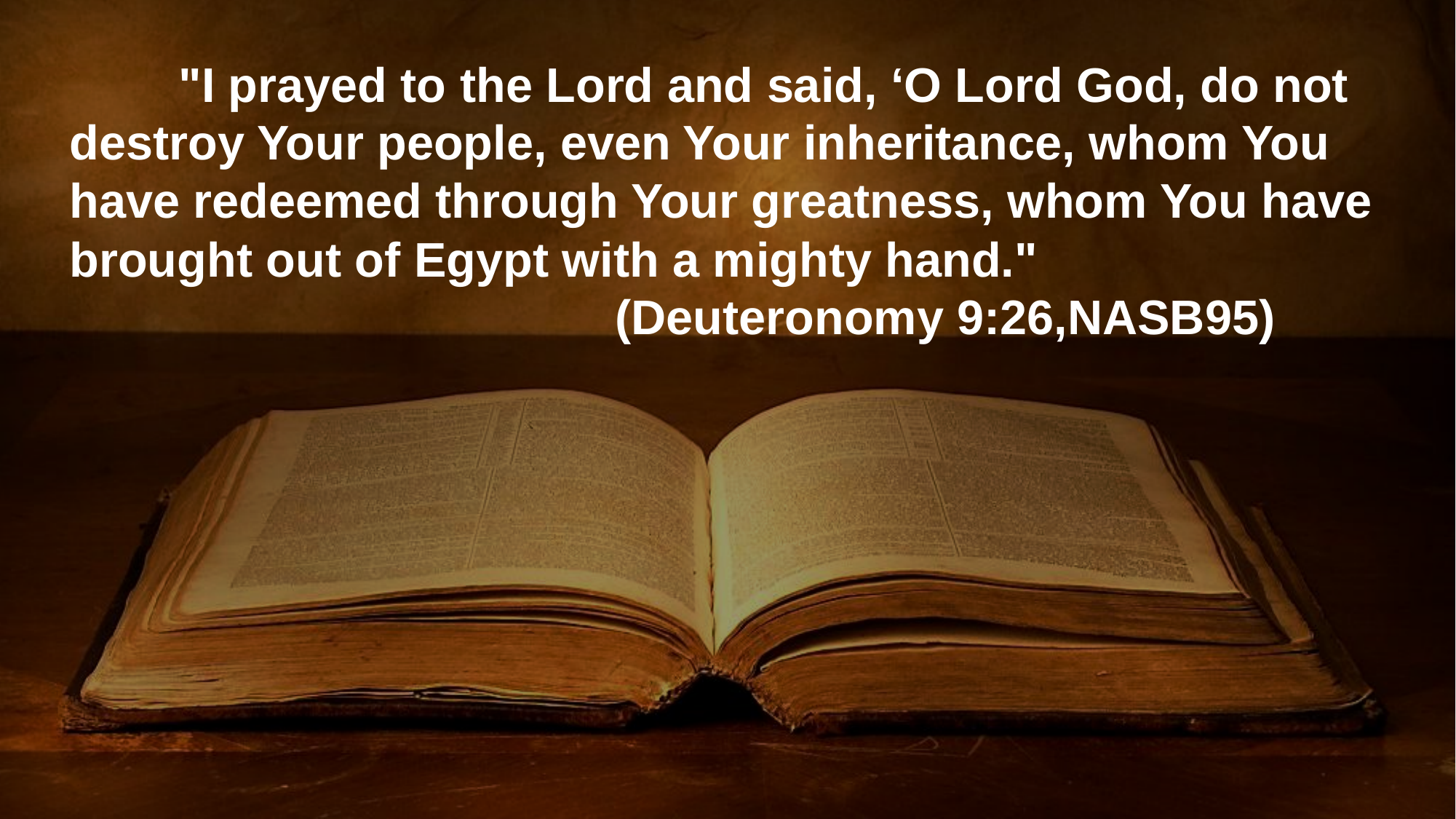

"I prayed to the Lord and said, ‘O Lord God, do not destroy Your people, even Your inheritance, whom You have redeemed through Your greatness, whom You have brought out of Egypt with a mighty hand."
					(Deuteronomy 9:26,NASB95)